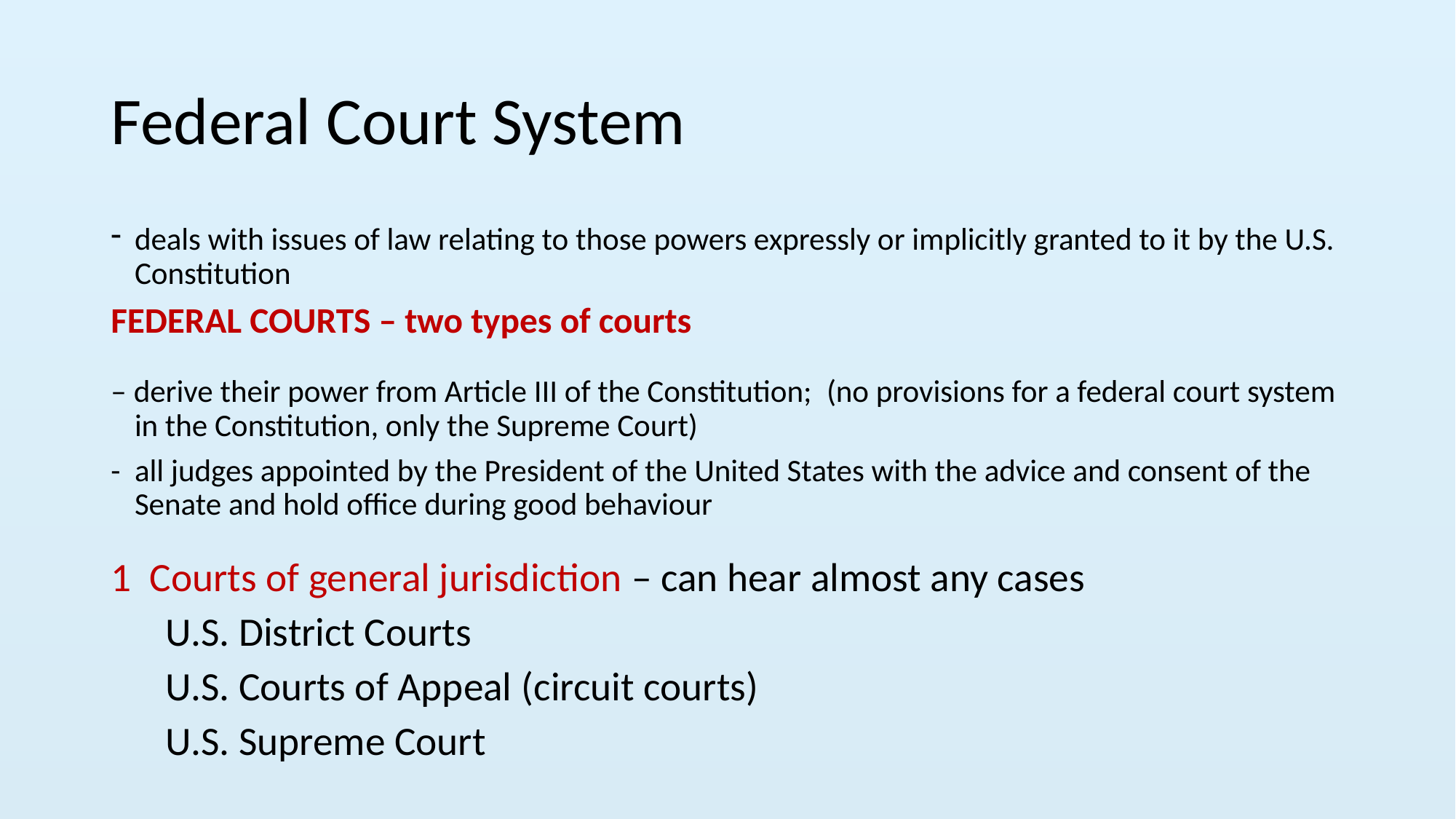

# Federal Court System
deals with issues of law relating to those powers expressly or implicitly granted to it by the U.S. Constitution
FEDERAL COURTS – two types of courts

– derive their power from Article III of the Constitution;  (no provisions for a federal court system in the Constitution, only the Supreme Court)
-  all judges appointed by the President of the United States with the advice and consent of the Senate and hold office during good behaviour

1  Courts of general jurisdiction – can hear almost any cases
      U.S. District Courts
      U.S. Courts of Appeal (circuit courts)
      U.S. Supreme Court